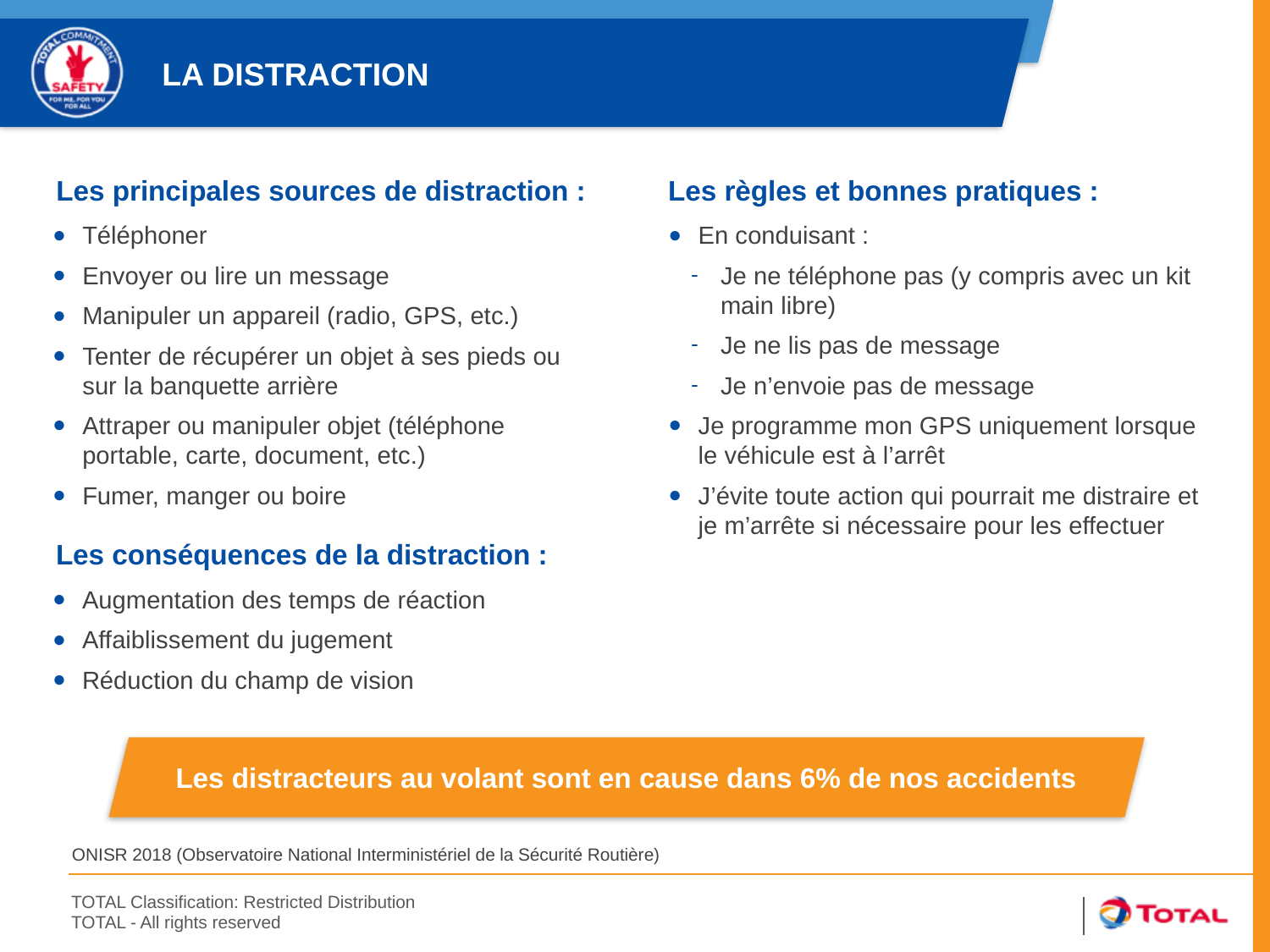

La distraction
Les principales sources de distraction :
Les règles et bonnes pratiques :
Téléphoner
Envoyer ou lire un message
Manipuler un appareil (radio, GPS, etc.)
Tenter de récupérer un objet à ses pieds ou sur la banquette arrière
Attraper ou manipuler objet (téléphone portable, carte, document, etc.)
Fumer, manger ou boire
En conduisant :
Je ne téléphone pas (y compris avec un kit main libre)
Je ne lis pas de message
Je n’envoie pas de message
Je programme mon GPS uniquement lorsque le véhicule est à l’arrêt
J’évite toute action qui pourrait me distraire et je m’arrête si nécessaire pour les effectuer
Les conséquences de la distraction :
Augmentation des temps de réaction
Affaiblissement du jugement
Réduction du champ de vision

Les distracteurs au volant sont en cause dans 6% de nos accidents
ONISR 2018 (Observatoire National Interministériel de la Sécurité Routière)